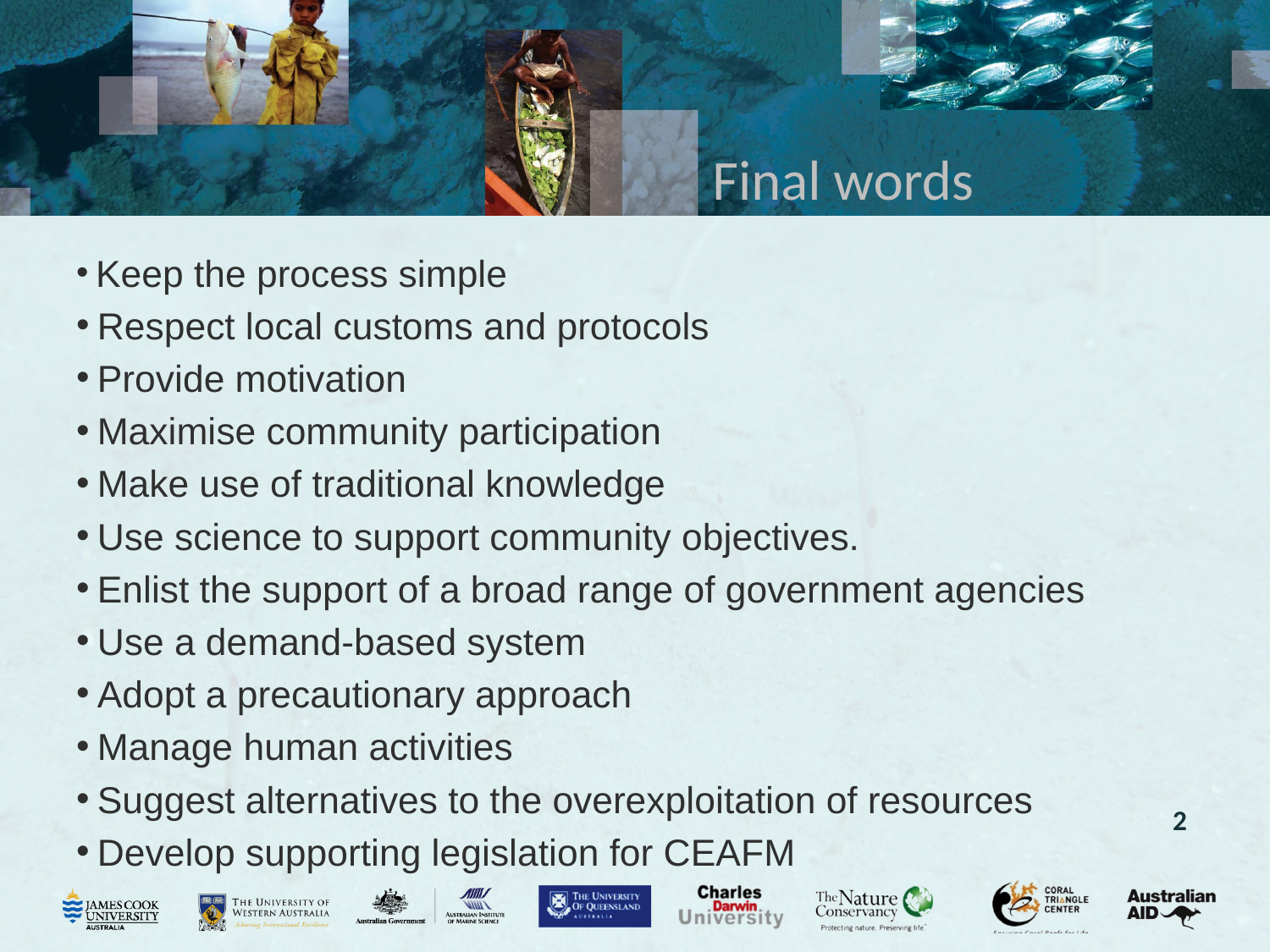

# Final words
 Keep the process simple
 Respect local customs and protocols
 Provide motivation
 Maximise community participation
 Make use of traditional knowledge
 Use science to support community objectives.
 Enlist the support of a broad range of government agencies
 Use a demand-based system
 Adopt a precautionary approach
 Manage human activities
 Suggest alternatives to the overexploitation of resources
 Develop supporting legislation for CEAFM